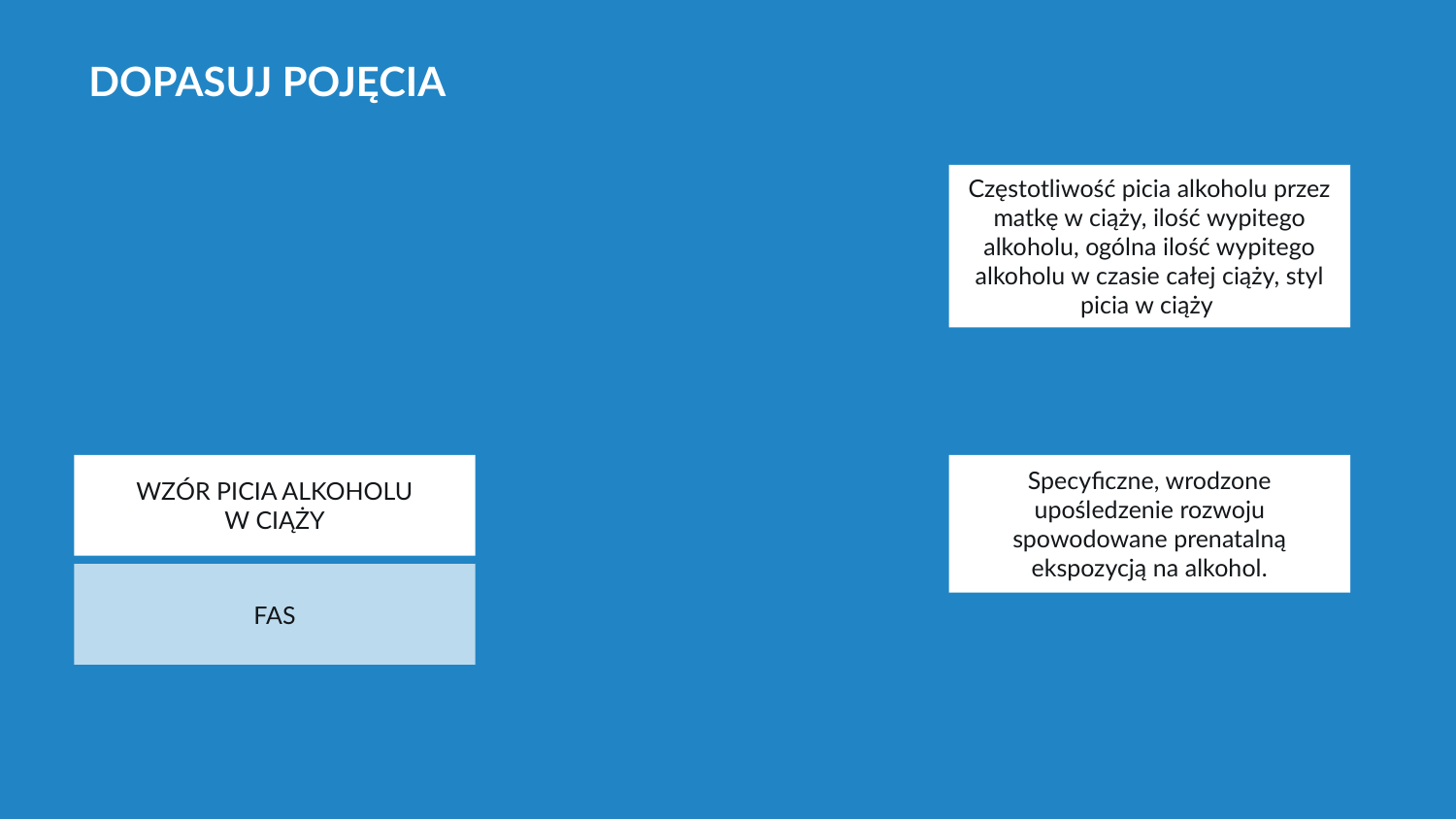

DOPASUJ POJĘCIA
Częstotliwość picia alkoholu przez matkę w ciąży, ilość wypitego alkoholu, ogólna ilość wypitego alkoholu w czasie całej ciąży, styl picia w ciąży
WZÓR PICIA ALKOHOLU W CIĄŻY
Specyficzne, wrodzone upośledzenie rozwoju spowodowane prenatalną ekspozycją na alkohol.
FAS